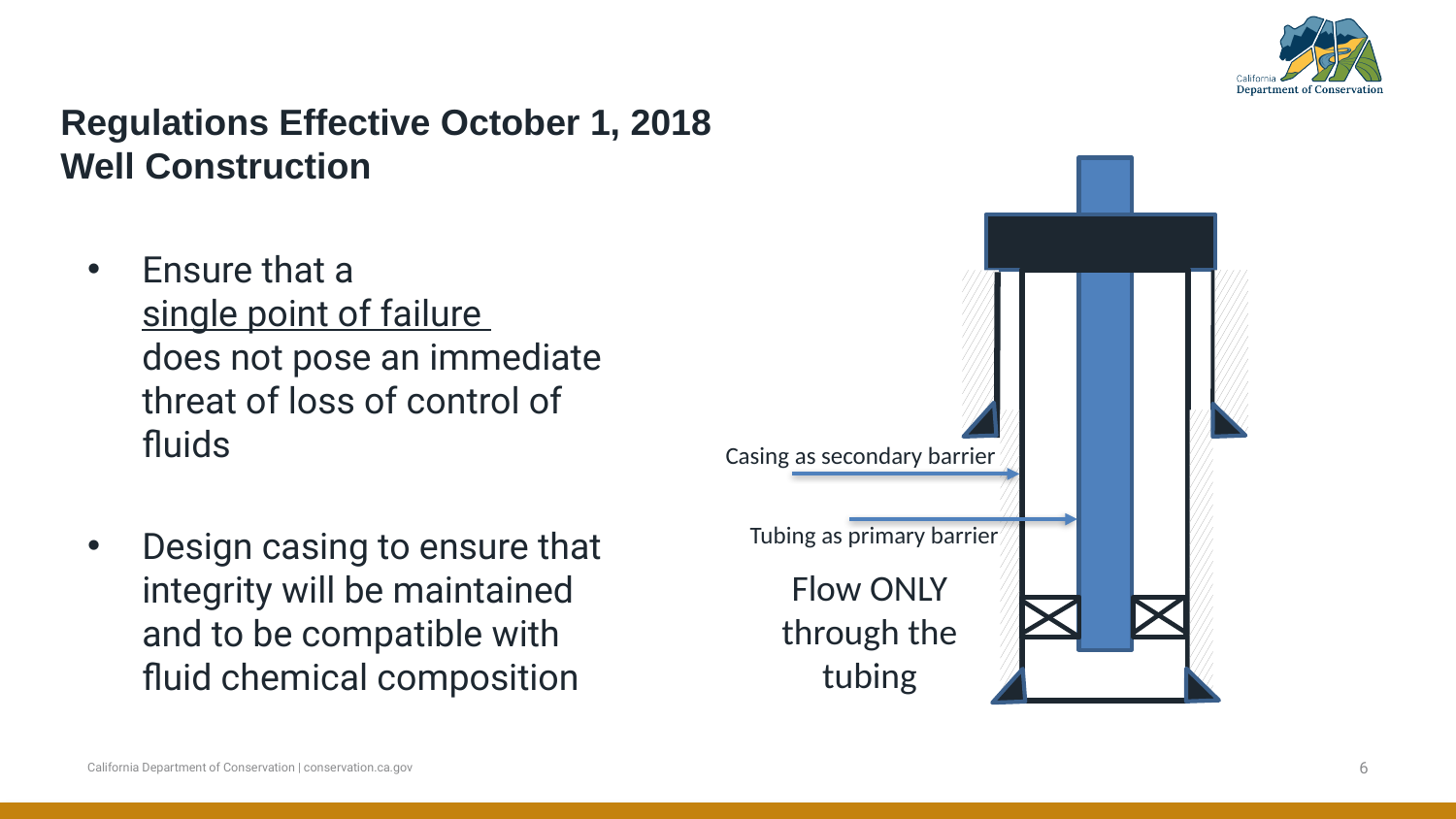

# Regulations Effective October 1, 2018 Well Construction

Ensure that a
single point of failure
does not pose an immediate threat of loss of control of fluids

Design casing to ensure that integrity will be maintained and to be compatible with fluid chemical composition

Casing as secondary barrier
Tubing as primary barrier
Flow ONLY through the tubing

6